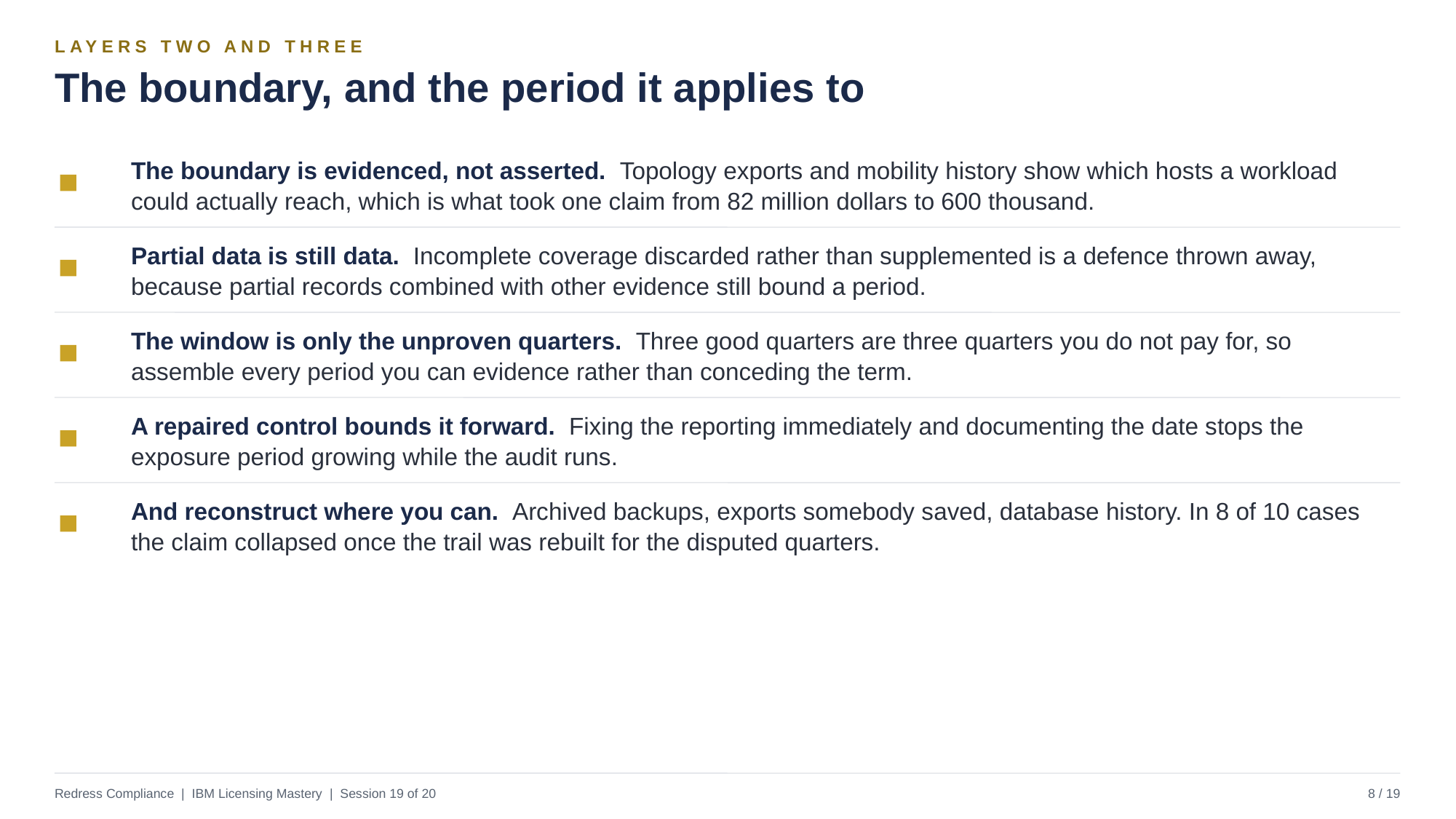

LAYERS TWO AND THREE
The boundary, and the period it applies to
The boundary is evidenced, not asserted.  Topology exports and mobility history show which hosts a workload could actually reach, which is what took one claim from 82 million dollars to 600 thousand.

Partial data is still data.  Incomplete coverage discarded rather than supplemented is a defence thrown away, because partial records combined with other evidence still bound a period.

The window is only the unproven quarters.  Three good quarters are three quarters you do not pay for, so assemble every period you can evidence rather than conceding the term.

A repaired control bounds it forward.  Fixing the reporting immediately and documenting the date stops the exposure period growing while the audit runs.

And reconstruct where you can.  Archived backups, exports somebody saved, database history. In 8 of 10 cases the claim collapsed once the trail was rebuilt for the disputed quarters.

Redress Compliance  |  IBM Licensing Mastery  |  Session 19 of 20
8 / 19